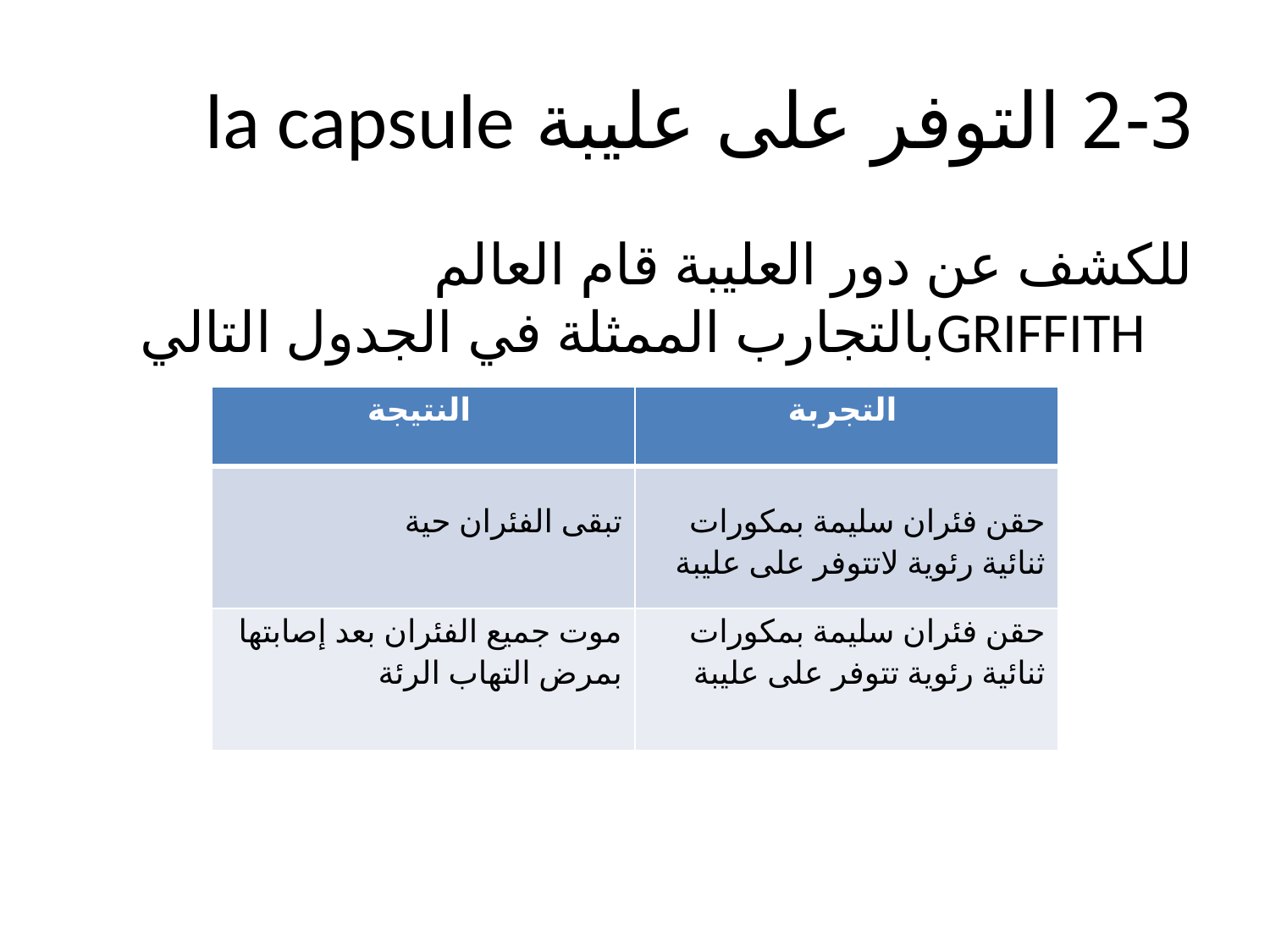

# 2-3 التوفر على عليبة la capsule
للكشف عن دور العليبة قام العالم GRIFFITHبالتجارب الممثلة في الجدول التالي

| النتيجة | التجربة |
| --- | --- |
| تبقى الفئران حية | حقن فئران سليمة بمكورات ثنائية رئوية لاتتوفر على عليبة |
| موت جميع الفئران بعد إصابتها بمرض التهاب الرئة | حقن فئران سليمة بمكورات ثنائية رئوية تتوفر على عليبة |